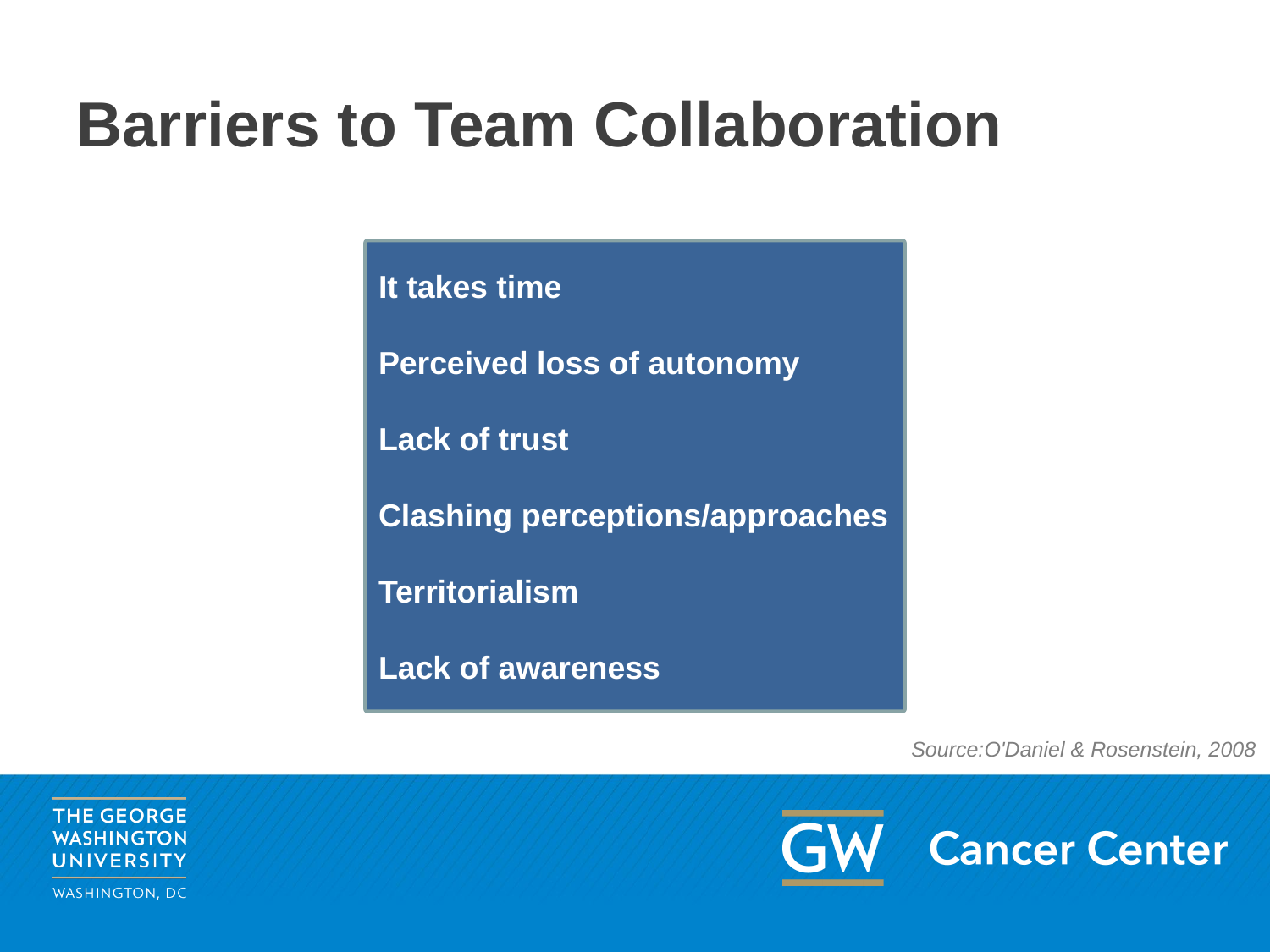

# Barriers to Team Collaboration
It takes time

Perceived loss of autonomy

Lack of trust

Clashing perceptions/approaches

Territorialism

Lack of awareness
Source:O'Daniel & Rosenstein, 2008